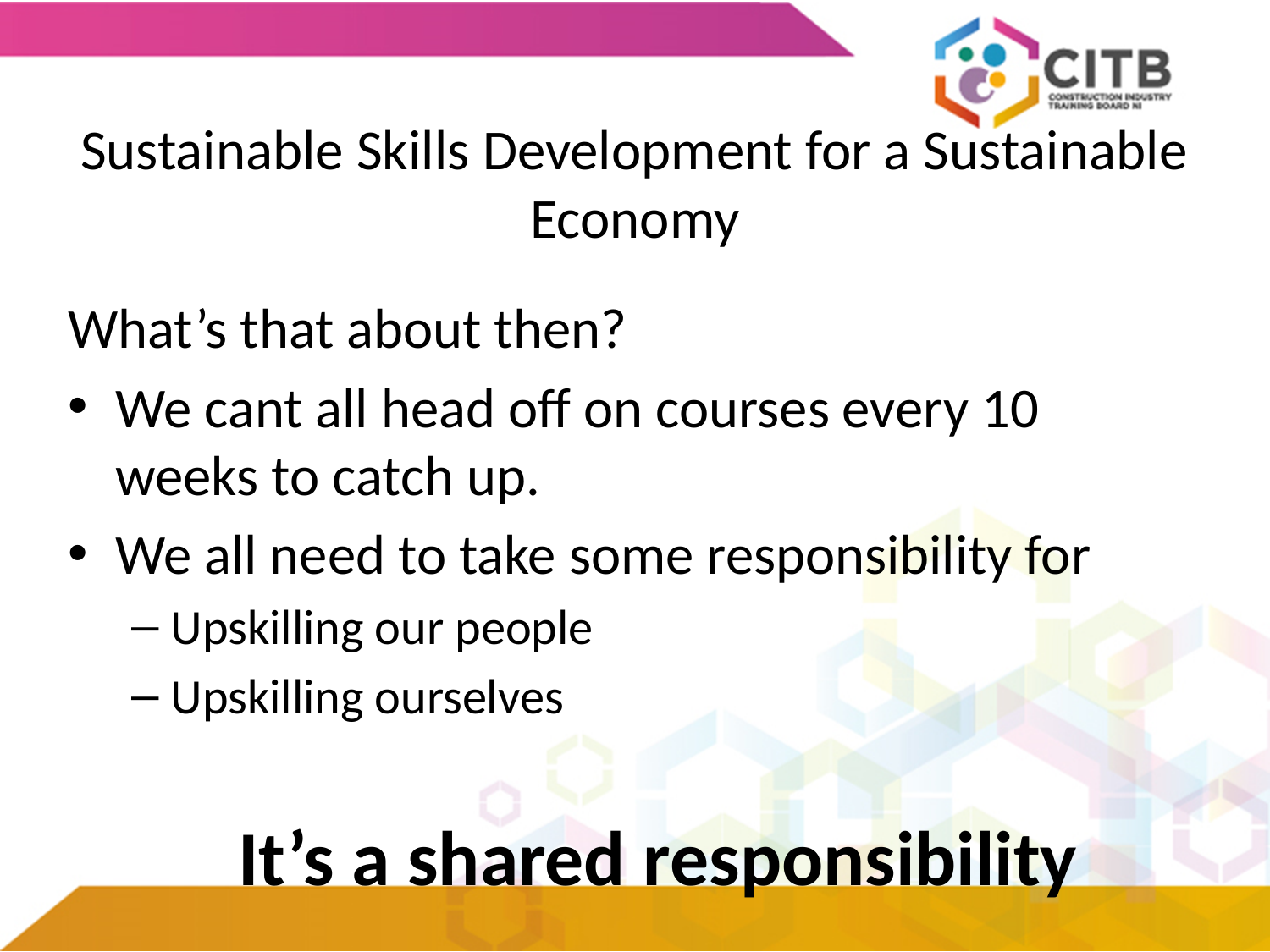

# Sustainable Skills Development for a Sustainable Economy
What’s that about then?
We cant all head off on courses every 10 weeks to catch up.
We all need to take some responsibility for
Upskilling our people
Upskilling ourselves

It’s a shared responsibility